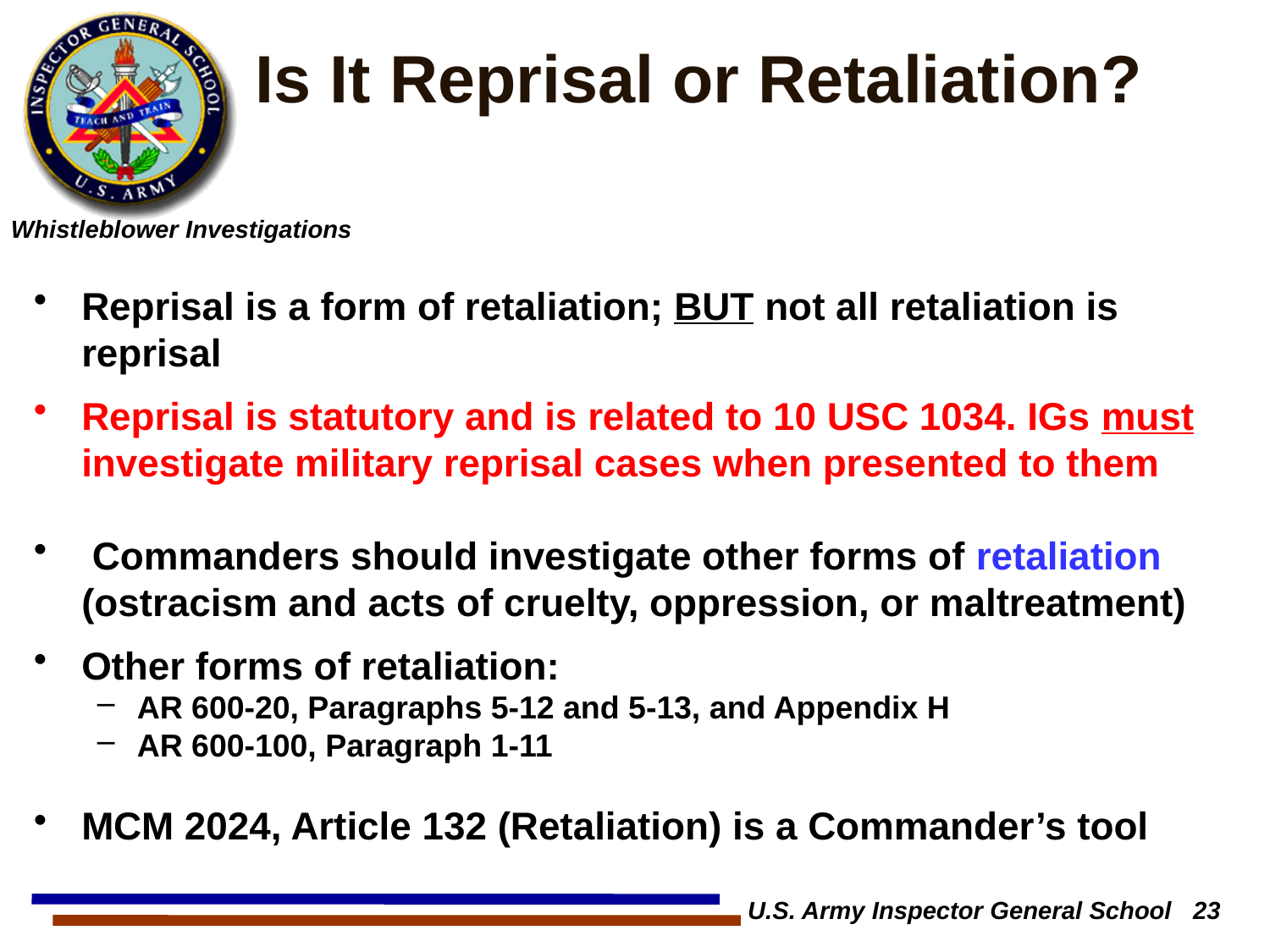

Is It Reprisal or Retaliation?
Reprisal is a form of retaliation; BUT not all retaliation is reprisal

Reprisal is statutory and is related to 10 USC 1034. IGs must investigate military reprisal cases when presented to them

 Commanders should investigate other forms of retaliation (ostracism and acts of cruelty, oppression, or maltreatment)

Other forms of retaliation:
AR 600-20, Paragraphs 5-12 and 5-13, and Appendix H
AR 600-100, Paragraph 1-11

MCM 2024, Article 132 (Retaliation) is a Commander’s tool
U.S. Army Inspector General School   23